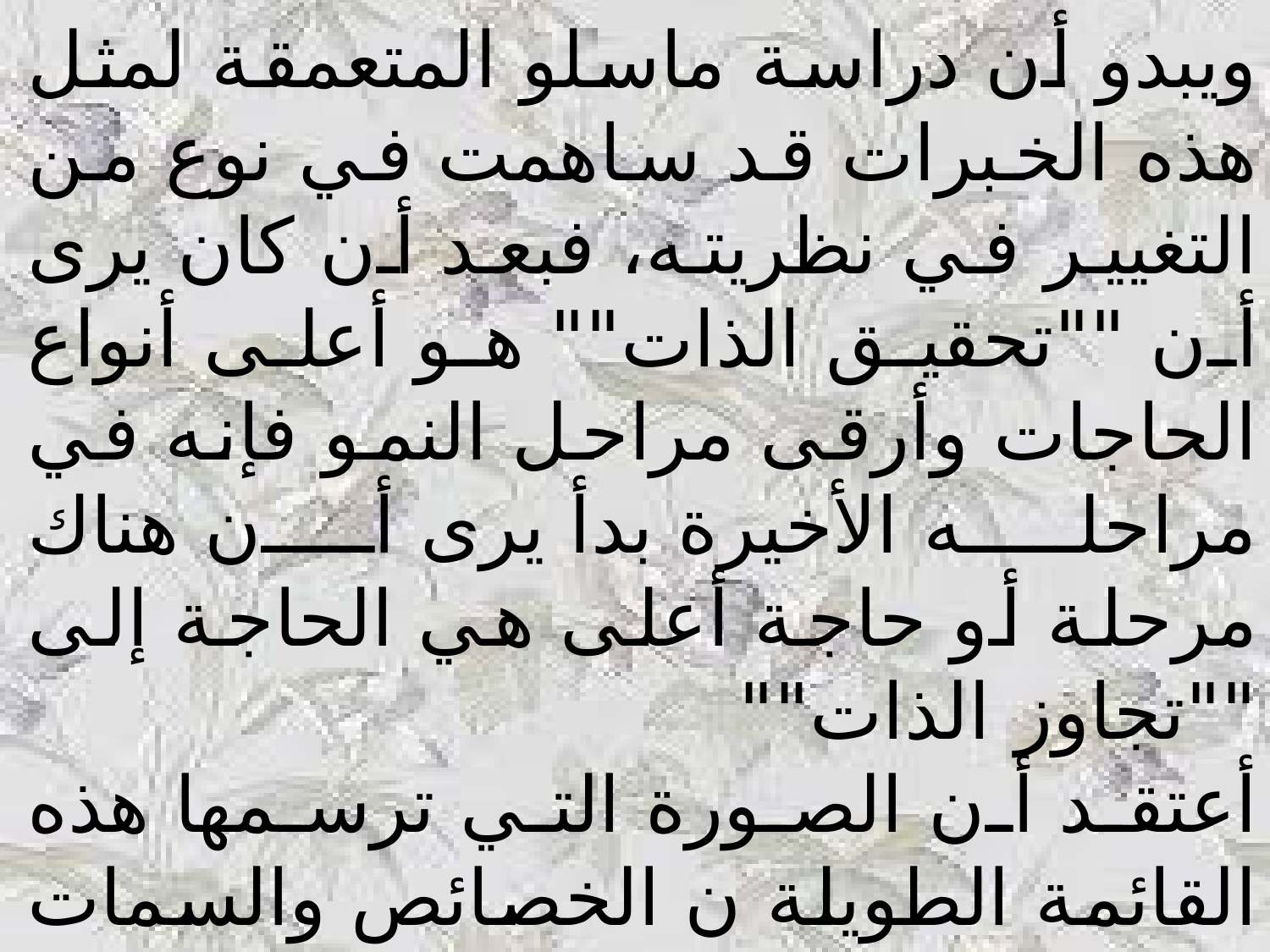

ويبدو أن دراسة ماسلو المتعمقة لمثل هذه الخبرات قد ساهمت في نوع من التغيير في نظريته، فبعد أن كان يرى أن ""تحقيق الذات"" هو أعلى أنواع الحاجات وأرقى مراحل النمو فإنه في مراحله الأخيرة بدأ يرى أن هناك مرحلة أو حاجة أعلى هي الحاجة إلى ""تجاوز الذات""
أعتقد أن الصورة التي ترسمها هذه القائمة الطويلة ن الخصائص والسمات بليغة بقدر كاف في تجسيدها
لتلك المرحلة العليا من الدوافع الإنسانية كما وصفها ماسلو، ولا يحتاج الأمر إلى المزيد من الشرح والتوضيح وقد خرج ماسلو من دراسته لهذه